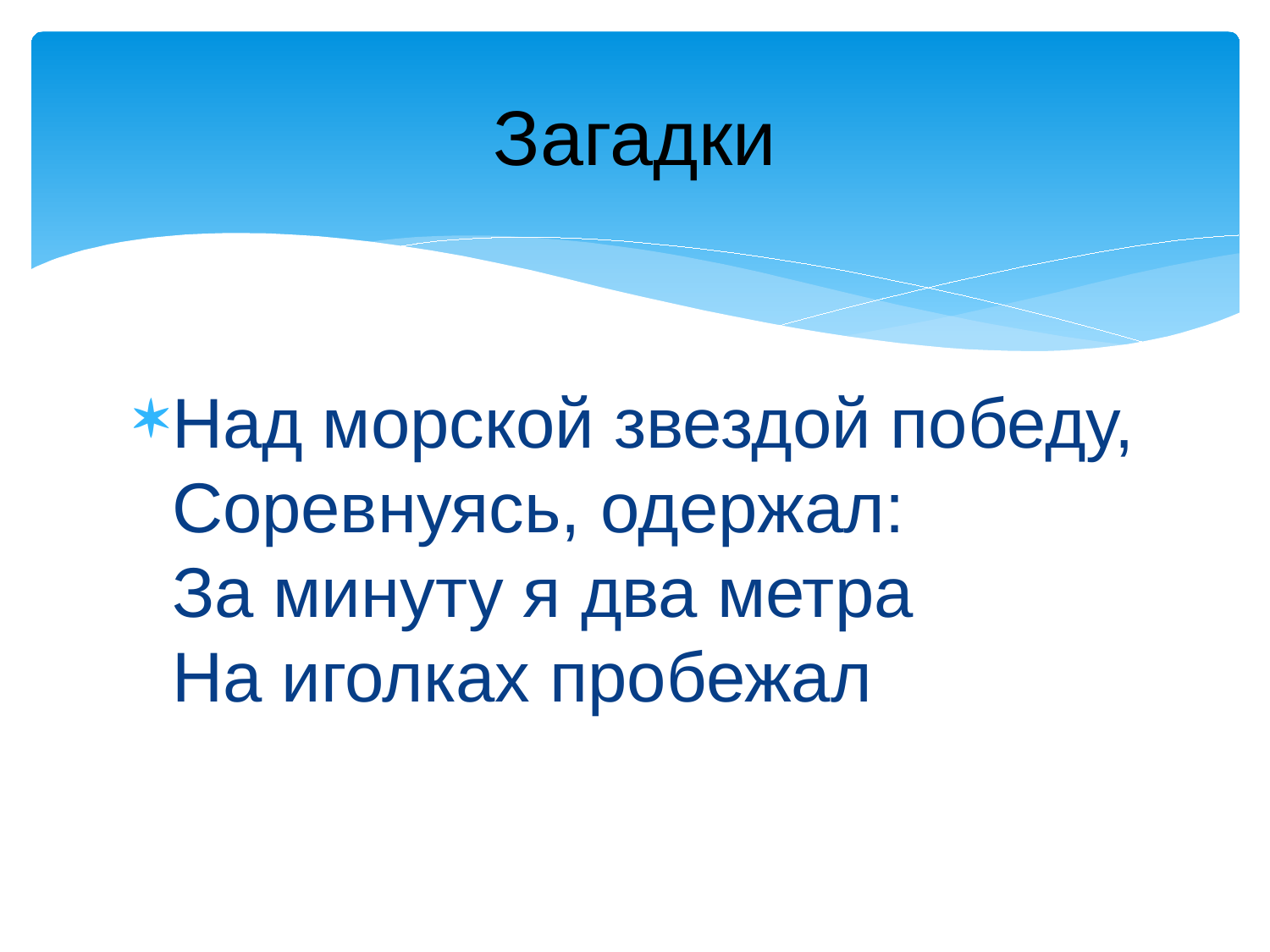

# Загадки
Над морской звездой победу,
Соревнуясь, одержал:
За минуту я два метра
На иголках пробежал